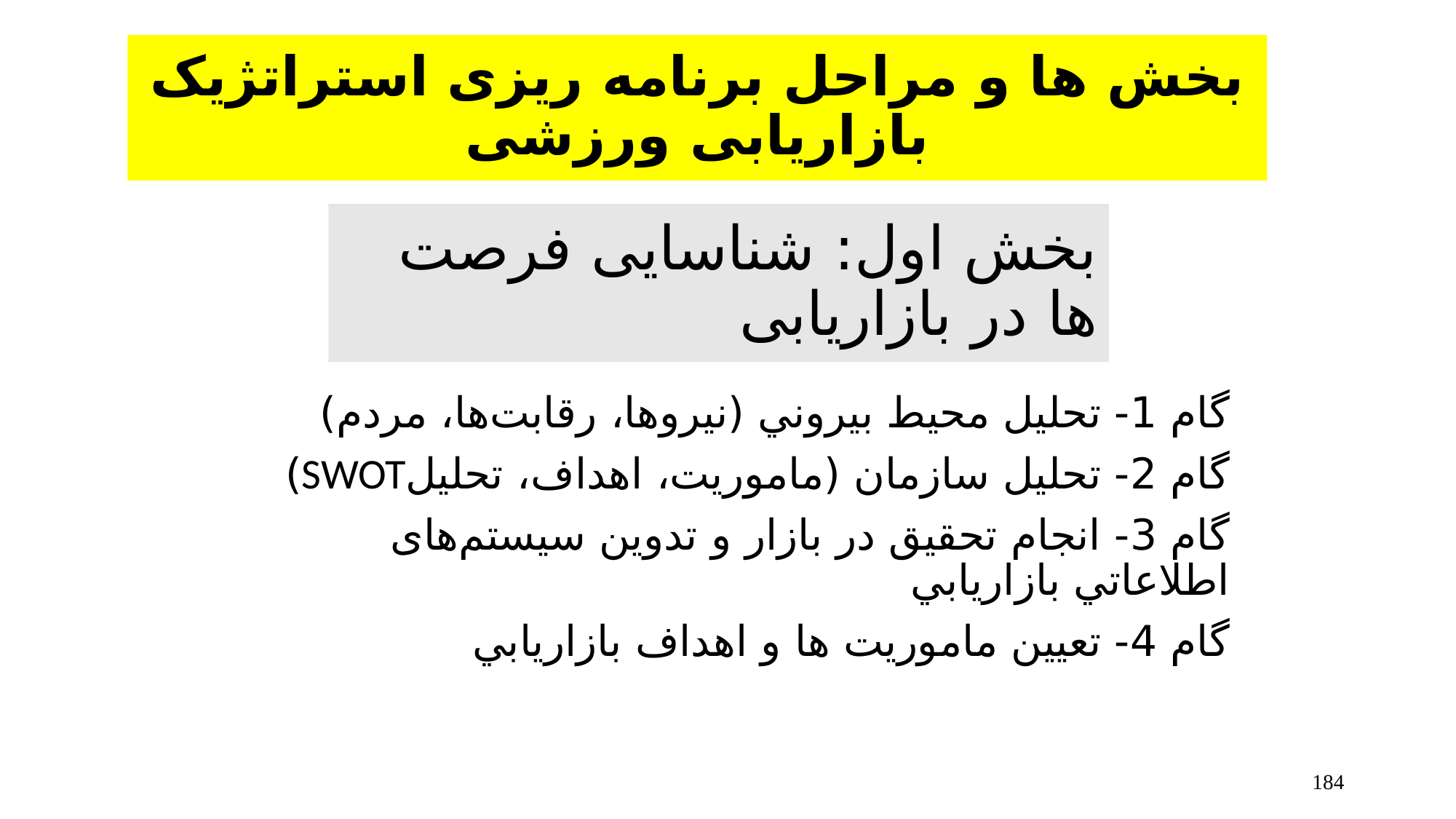

بخش ها و مراحل برنامه ریزی استراتژیک بازاریابی ورزشی
# بخش اول: شناسایی فرصت ها در بازاریابی
گام 1- تحليل محيط بيروني (نيروها، رقابت‌ها، مردم)
گام 2- تحليل سازمان (ماموريت، اهداف، تحليلSWOT)
گام 3- انجام تحقيق در بازار و تدوین سیستم‌های اطلاعاتي بازاريابي
گام 4- تعيين ماموريت ها و اهداف بازاريابي

184